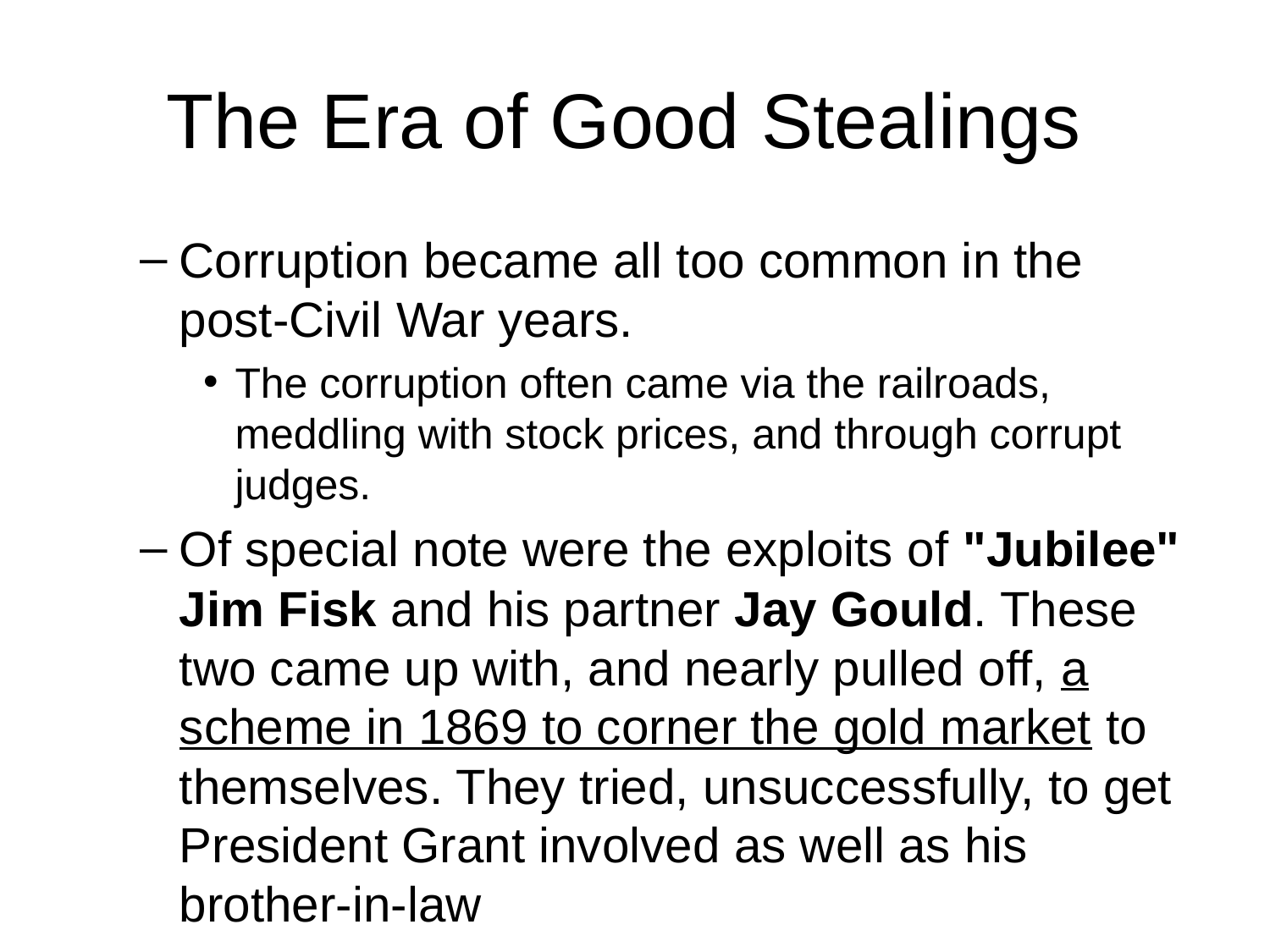

# The Era of Good Stealings
Corruption became all too common in the post-Civil War years.
The corruption often came via the railroads, meddling with stock prices, and through corrupt judges.
Of special note were the exploits of "Jubilee" Jim Fisk and his partner Jay Gould. These two came up with, and nearly pulled off, a scheme in 1869 to corner the gold market to themselves. They tried, unsuccessfully, to get President Grant involved as well as his brother-in-law